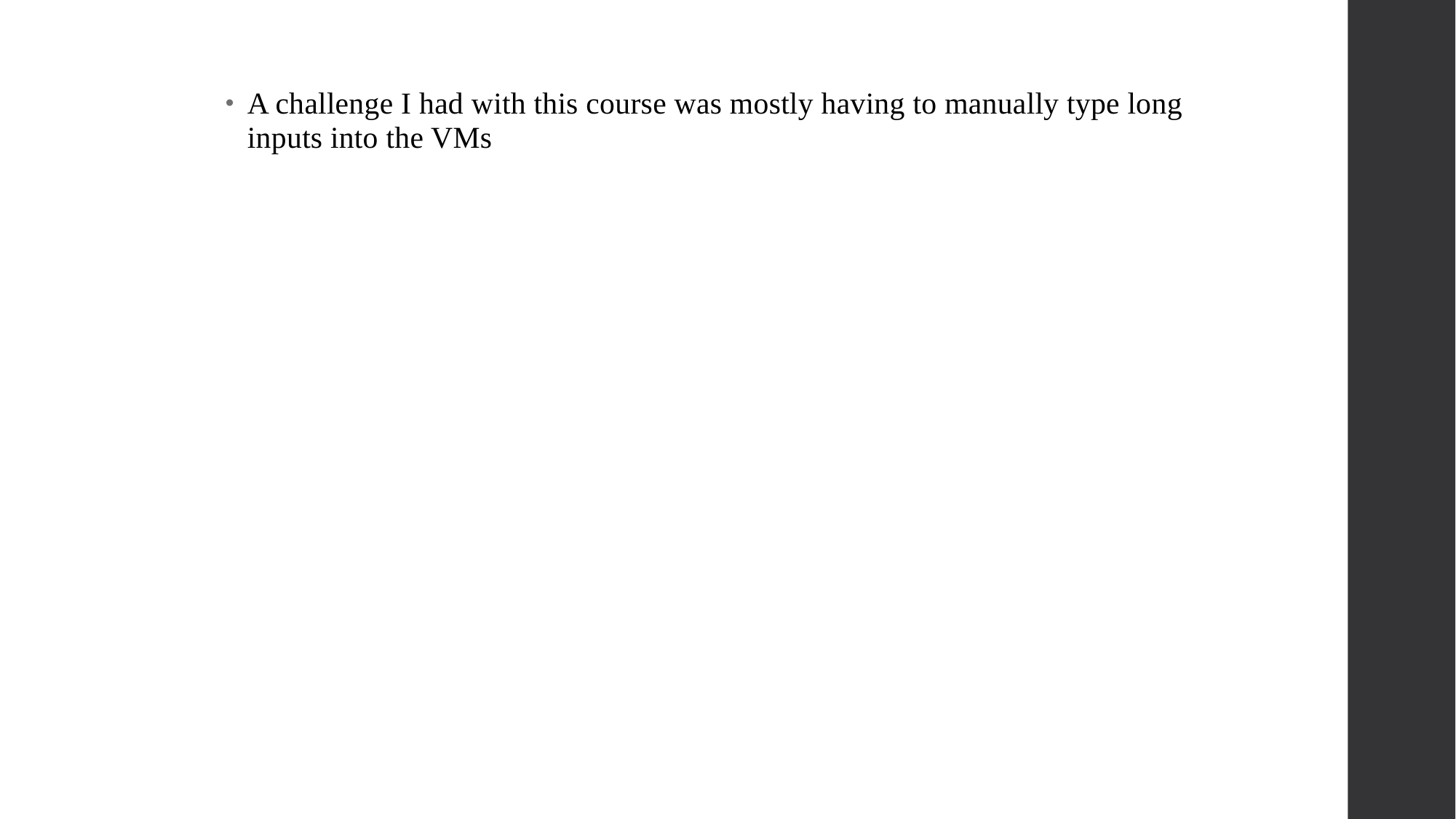

A challenge I had with this course was mostly having to manually type long inputs into the VMs